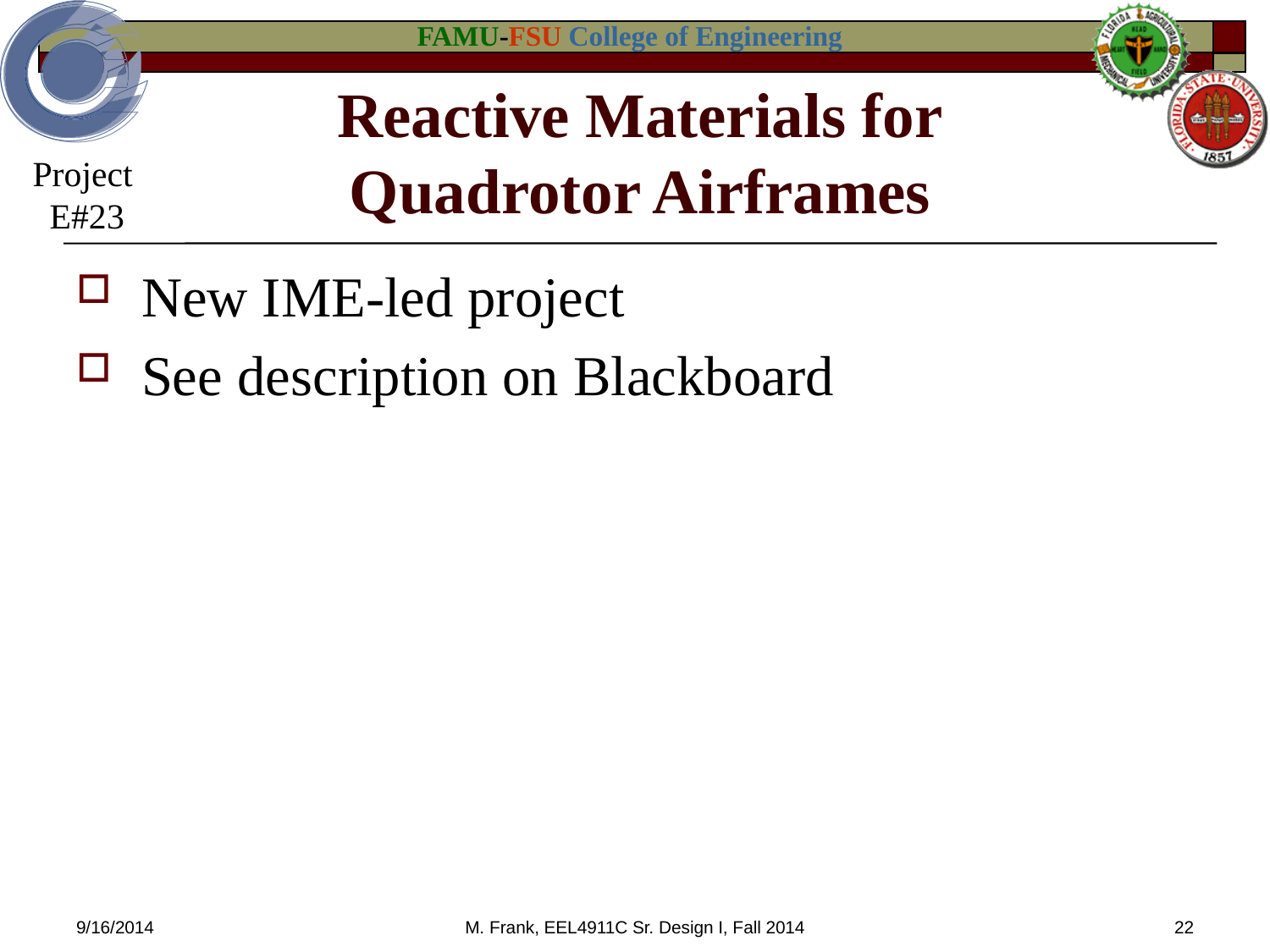

# Reactive Materials for Quadrotor Airframes
Project
 E#23
New IME-led project
See description on Blackboard
9/16/2014
M. Frank, EEL4911C Sr. Design I, Fall 2014
22